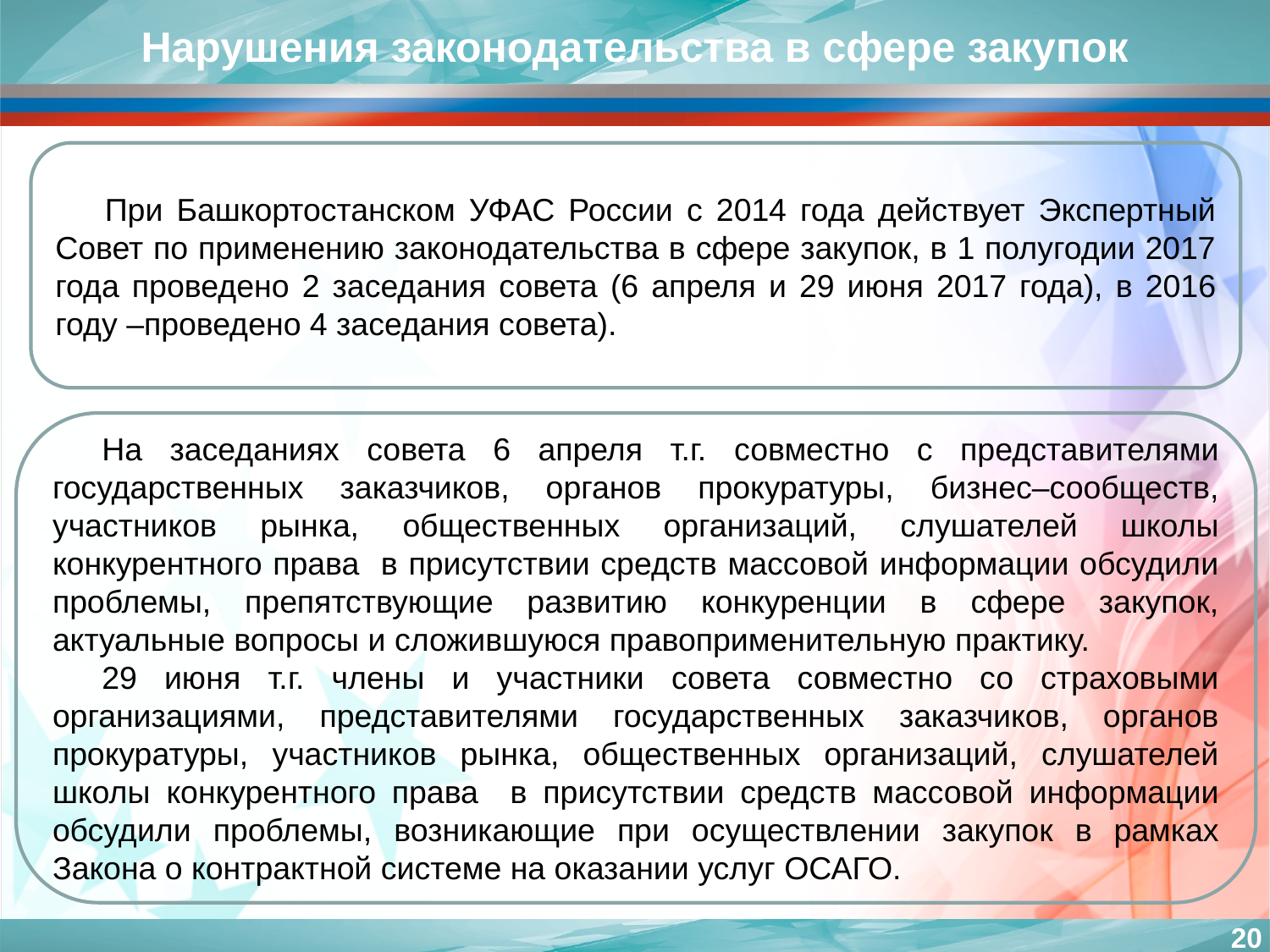

Нарушения законодательства в сфере закупок
При Башкортостанском УФАС России с 2014 года действует Экспертный Совет по применению законодательства в сфере закупок, в 1 полугодии 2017 года проведено 2 заседания совета (6 апреля и 29 июня 2017 года), в 2016 году –проведено 4 заседания совета).
На заседаниях совета 6 апреля т.г. совместно с представителями государственных заказчиков, органов прокуратуры, бизнес–сообществ, участников рынка, общественных организаций, слушателей школы конкурентного права  в присутствии средств массовой информации обсудили проблемы, препятствующие развитию конкуренции в сфере закупок, актуальные вопросы и сложившуюся правоприменительную практику.
29 июня т.г. члены и участники совета совместно со страховыми организациями, представителями государственных заказчиков, органов прокуратуры, участников рынка, общественных организаций, слушателей школы конкурентного права  в присутствии средств массовой информации обсудили проблемы, возникающие при осуществлении закупок в рамках Закона о контрактной системе на оказании услуг ОСАГО.
20